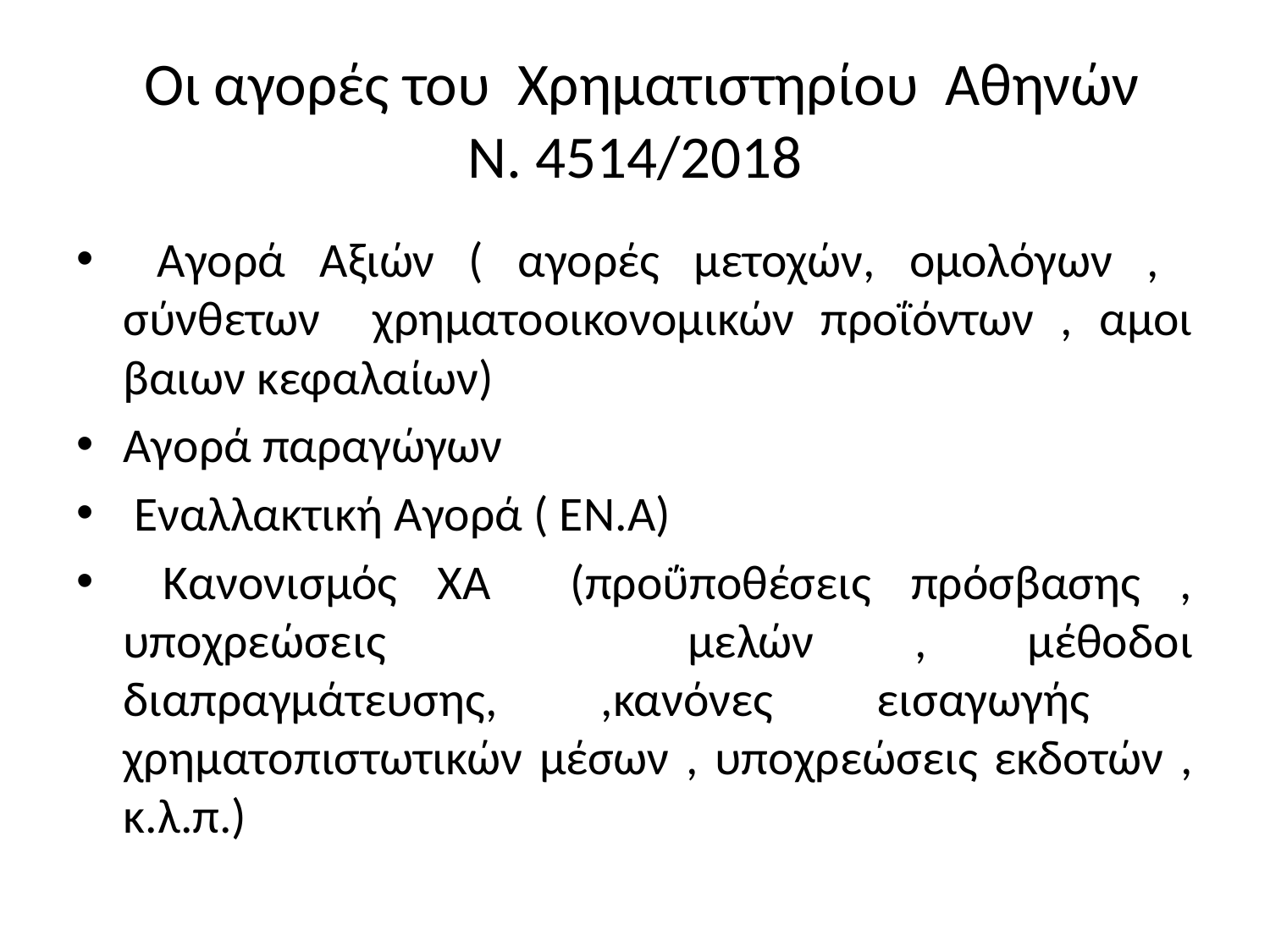

# Οι αγορές του  Χρηματιστηρίου  Αθηνών Ν. 4514/2018
 Αγορά Αξιών ( αγορές μετοχών, ομολόγων ,  σύνθετων  χρηματοοικονομικών προΐόντων , αμοι βαιων κεφαλαίων)
Αγορά παραγώγων
 Εναλλακτική Αγορά ( ΕΝ.Α)
 Κανονισμός ΧΑ  (προΰποθέσεις πρόσβασης , υποχρεώσεις   μελών , μέθοδοι διαπραγμάτευσης, ,κανόνες εισαγωγής  χρηματοπιστωτικών μέσων , υποχρεώσεις εκδοτών , κ.λ.π.)